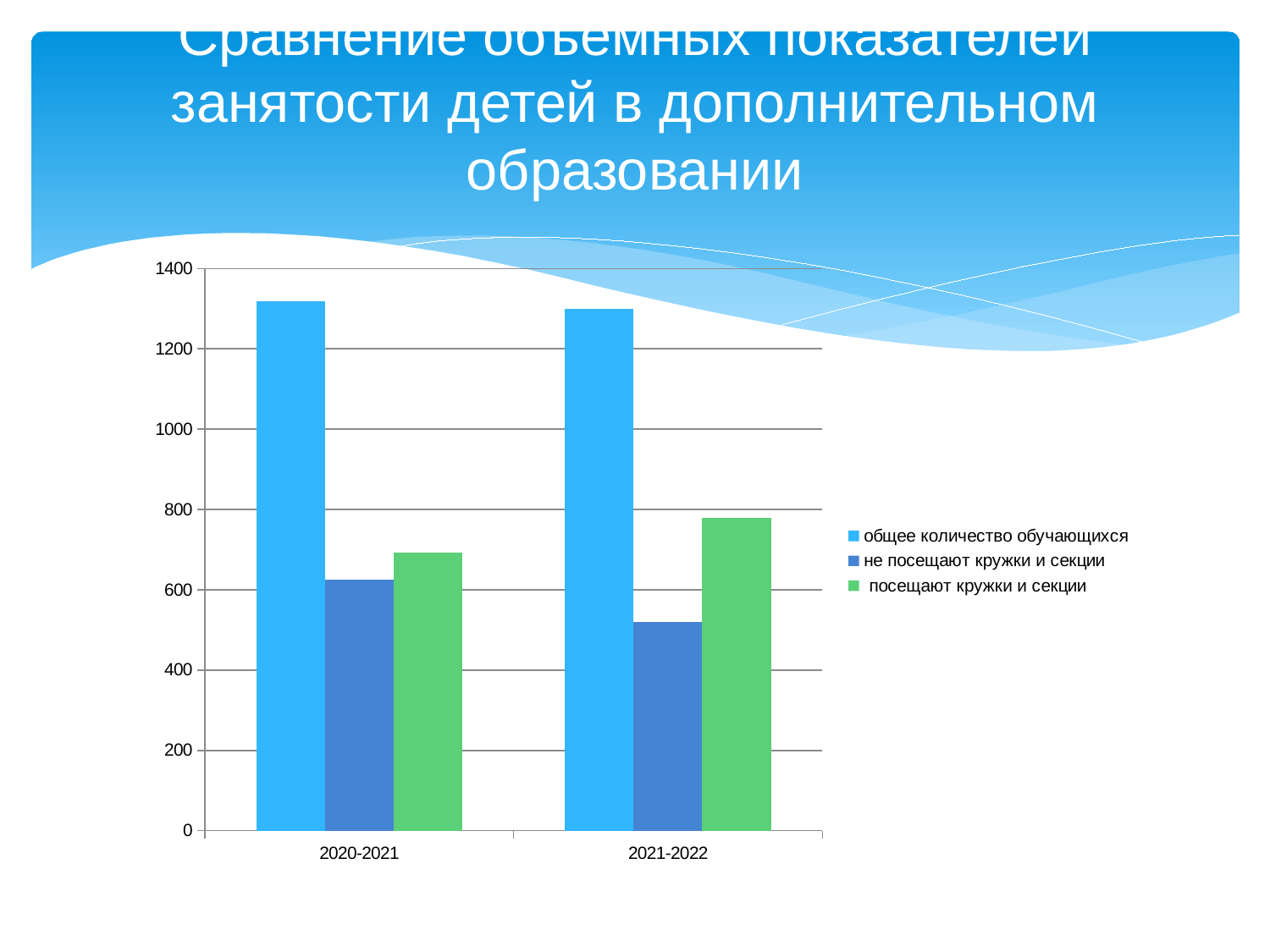

# Сравнение объёмных показателей занятости детей в дополнительном образовании

### Chart

| Category | общее количество обучающихся | не посещают кружки и секции |  посещают кружки и секции |
|---|---|---|---|
| 2020-2021 | 1318.0 | 626.0 | 692.0 |
| 2021-2022 | 1299.0 | 520.0 | 779.0 |